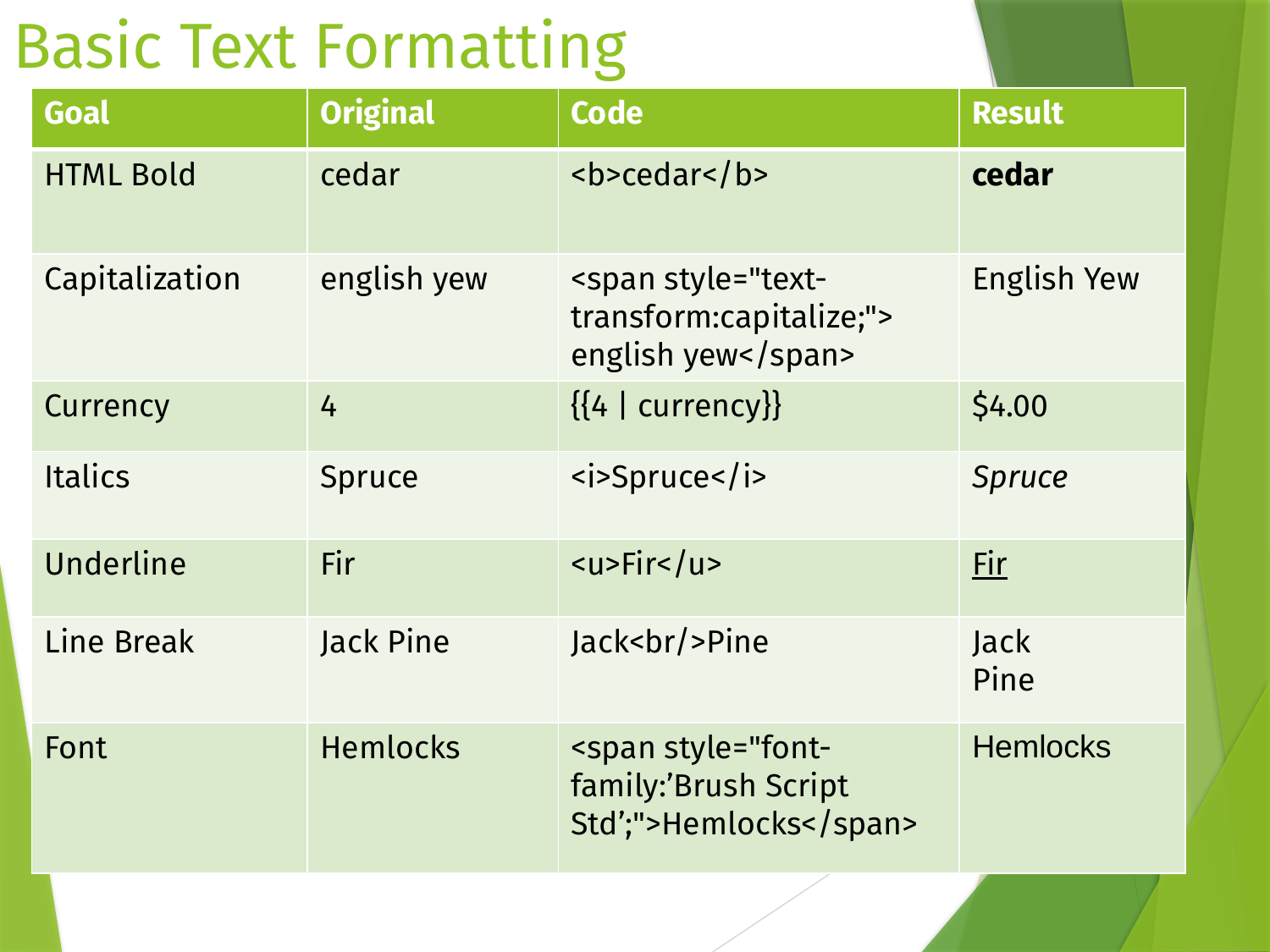

# Basic Text Formatting
| Goal | Original | Code | Result |
| --- | --- | --- | --- |
| HTML Bold | cedar | <b>cedar</b> | cedar |
| Capitalization | english yew | <span style="text-transform:capitalize;"> english yew</span> | English Yew |
| Currency | 4 | {{4 | currency}} | $4.00 |
| Italics | Spruce | <i>Spruce</i> | Spruce |
| Underline | Fir | <u>Fir</u> | Fir |
| Line Break | Jack Pine | Jack<br/>Pine | Jack Pine |
| Font | Hemlocks | <span style="font-family:’Brush Script Std’;">Hemlocks</span> | Hemlocks |